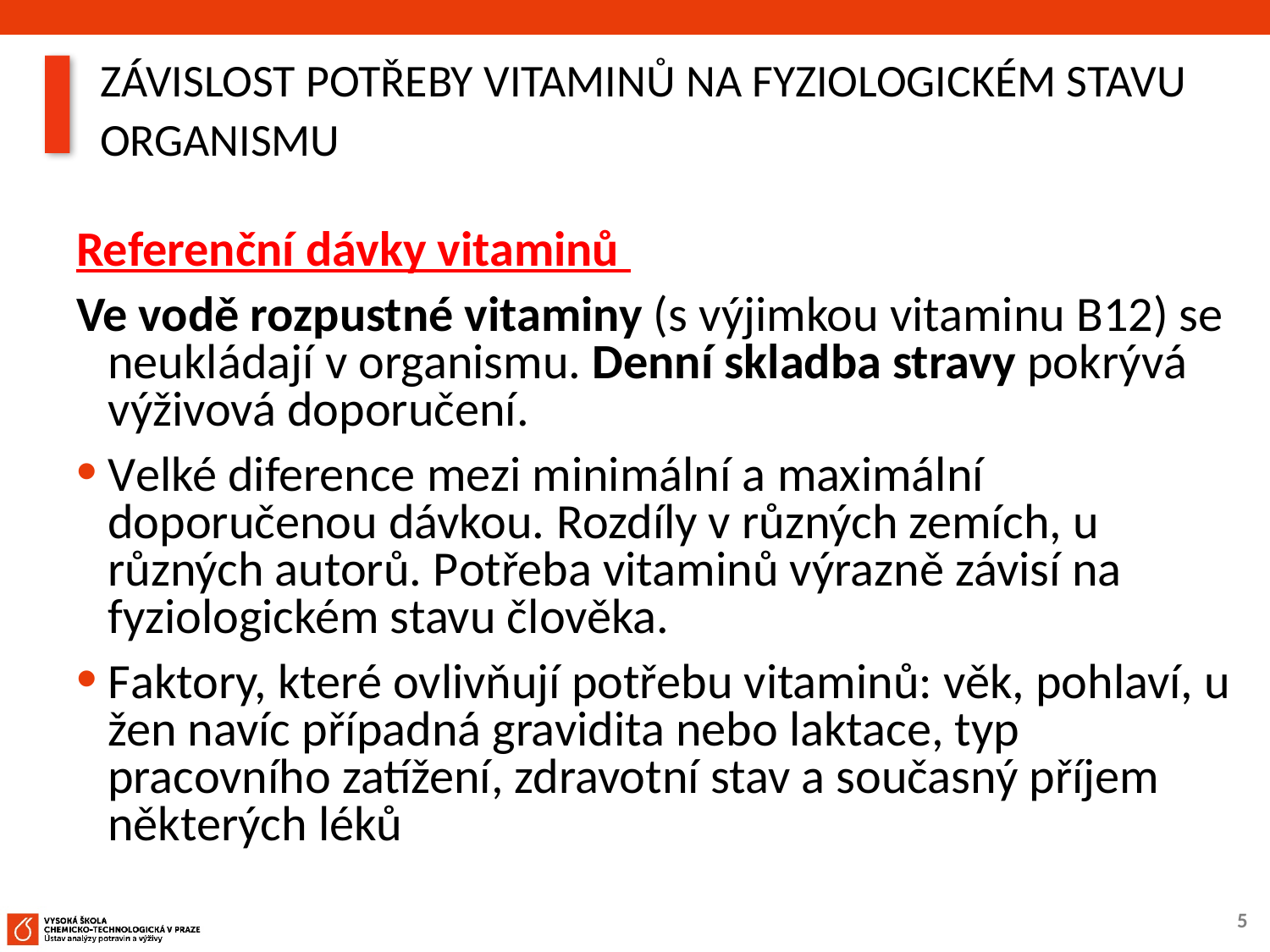

# ZÁVISLOST POTŘEBY VITAMINŮ NA FYZIOLOGICKÉM STAVU ORGANISMU
Referenční dávky vitaminů
Ve vodě rozpustné vitaminy (s výjimkou vitaminu B12) se neukládají v organismu. Denní skladba stravy pokrývá výživová doporučení.
Velké diference mezi minimální a maximální doporučenou dávkou. Rozdíly v různých zemích, u různých autorů. Potřeba vitaminů výrazně závisí na fyziologickém stavu člověka.
Faktory, které ovlivňují potřebu vitaminů: věk, pohlaví, u žen navíc případná gravidita nebo laktace, typ pracovního zatížení, zdravotní stav a současný příjem některých léků